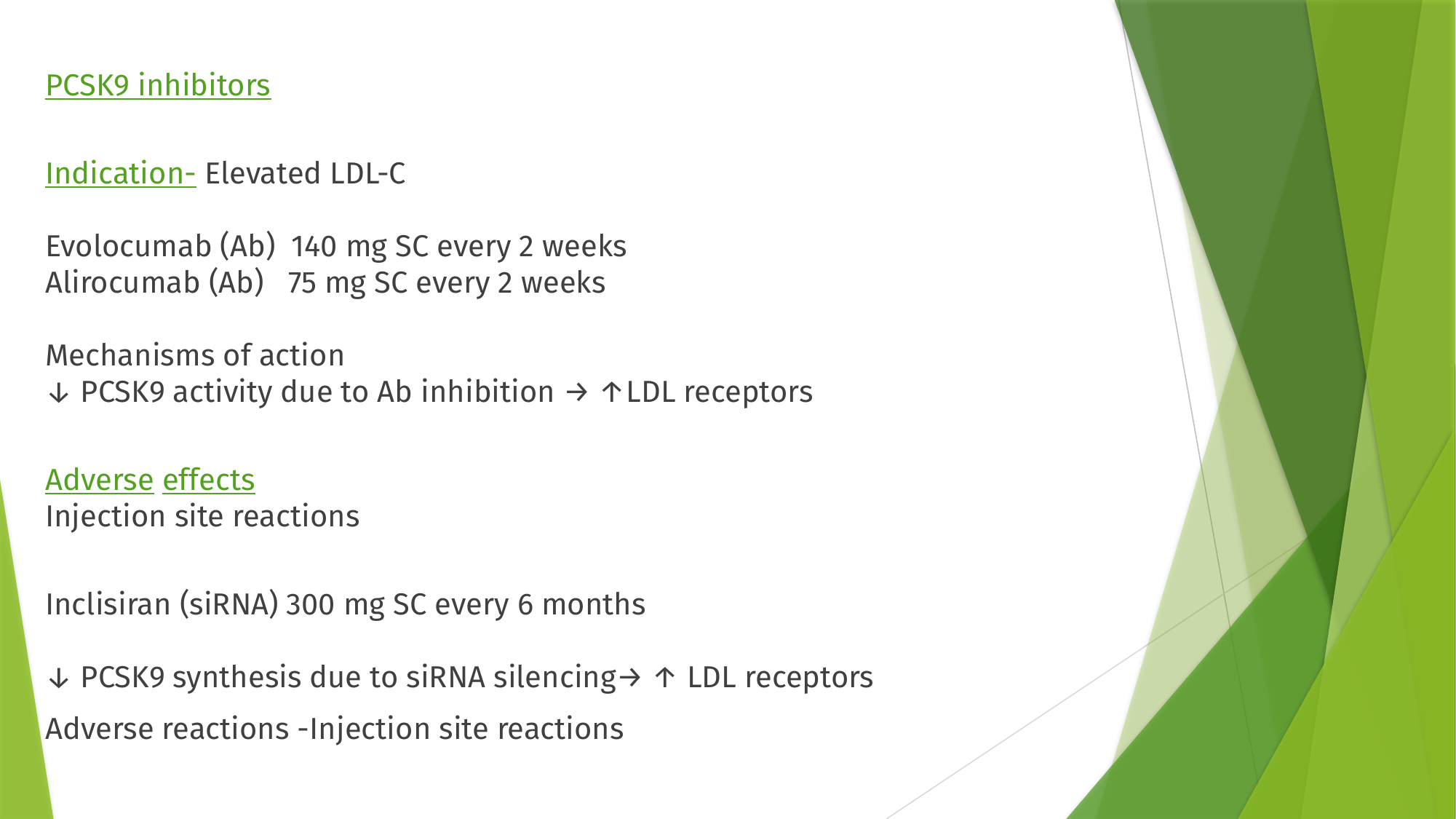

PCSK9 inhibitors
Indication- Elevated LDL-C
Evolocumab (Ab)  140 mg SC every 2 weeks
Alirocumab (Ab)   75 mg SC every 2 weeks
Mechanisms of action
↓ PCSK9 activity due to Ab inhibition → ↑LDL receptors
Adverse effects
Injection site reactions
Inclisiran (siRNA) 300 mg SC every 6 months
↓ PCSK9 synthesis due to siRNA silencing→ ↑ LDL receptors
Adverse reactions -Injection site reactions